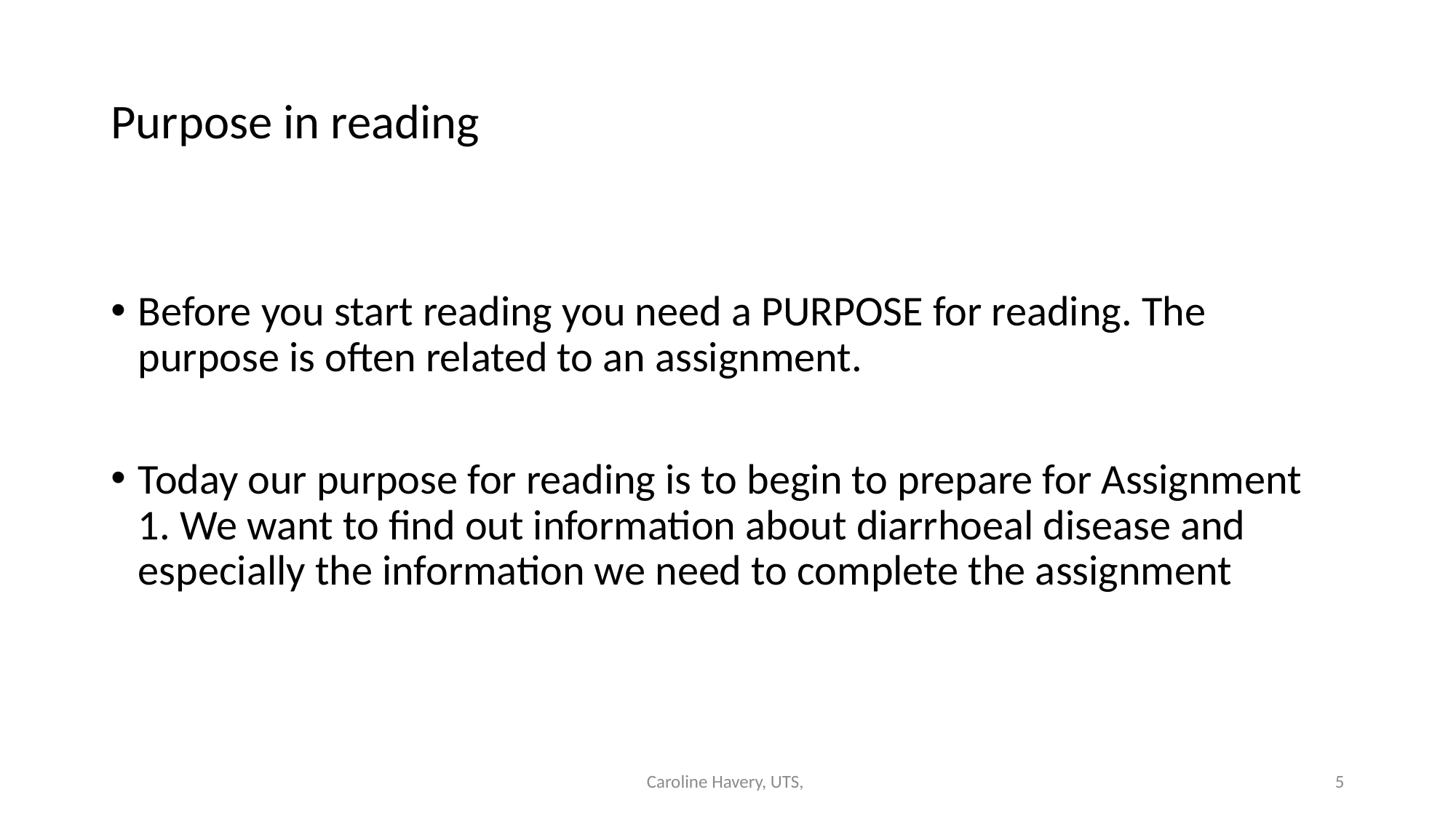

# Purpose in reading

Before you start reading you need a PURPOSE for reading. The purpose is often related to an assignment.

Today our purpose for reading is to begin to prepare for Assignment 1. We want to find out information about diarrhoeal disease and especially the information we need to complete the assignment

Caroline Havery, UTS,
5